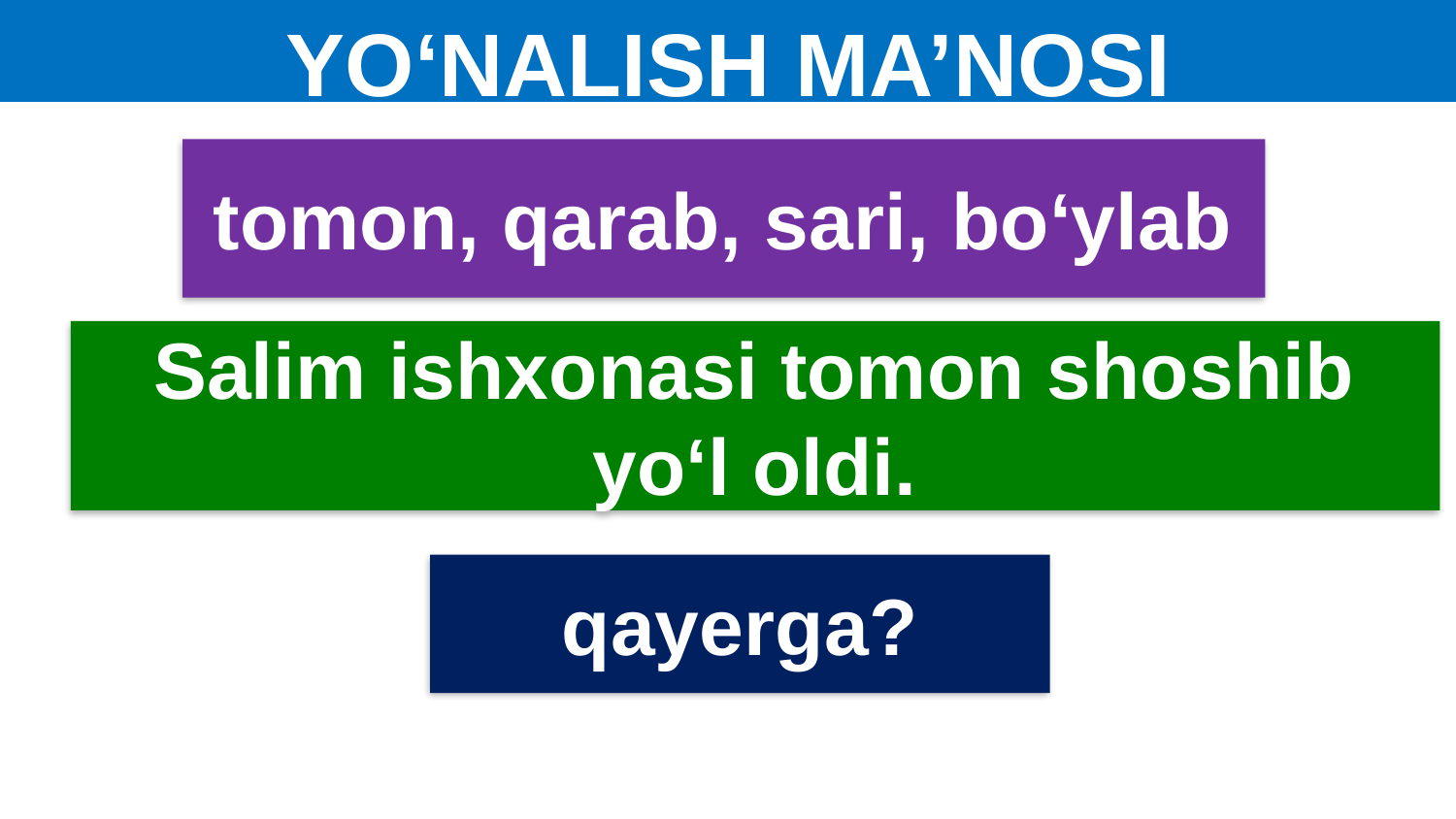

# YO‘NALISH MA’NOSI
tomon, qarab, sari, bo‘ylab
Salim ishxonasi tomon shoshib yo‘l oldi.

qayerga?